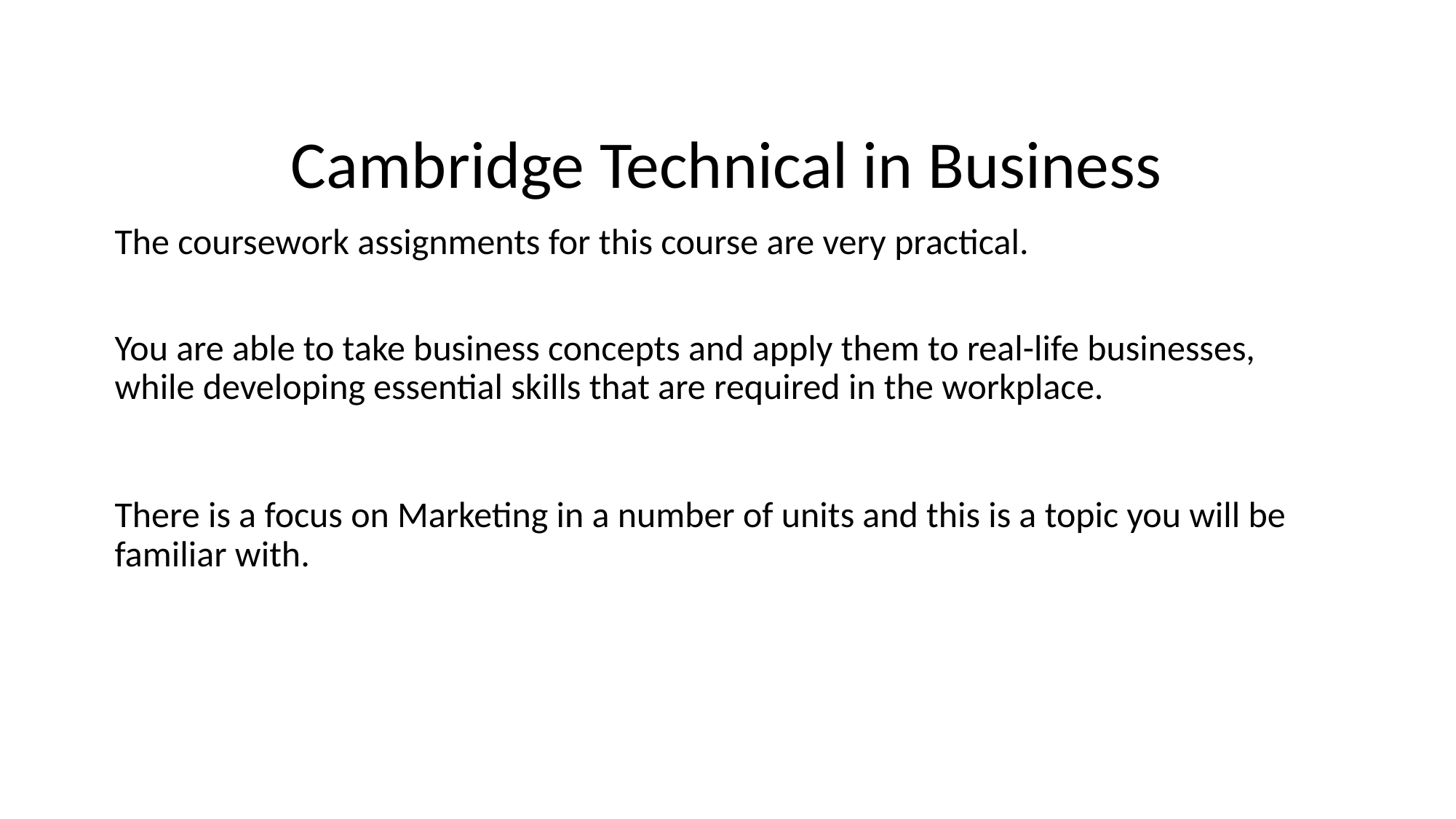

# Cambridge Technical in Business
The coursework assignments for this course are very practical.

You are able to take business concepts and apply them to real-life businesses, while developing essential skills that are required in the workplace.

There is a focus on Marketing in a number of units and this is a topic you will be familiar with.